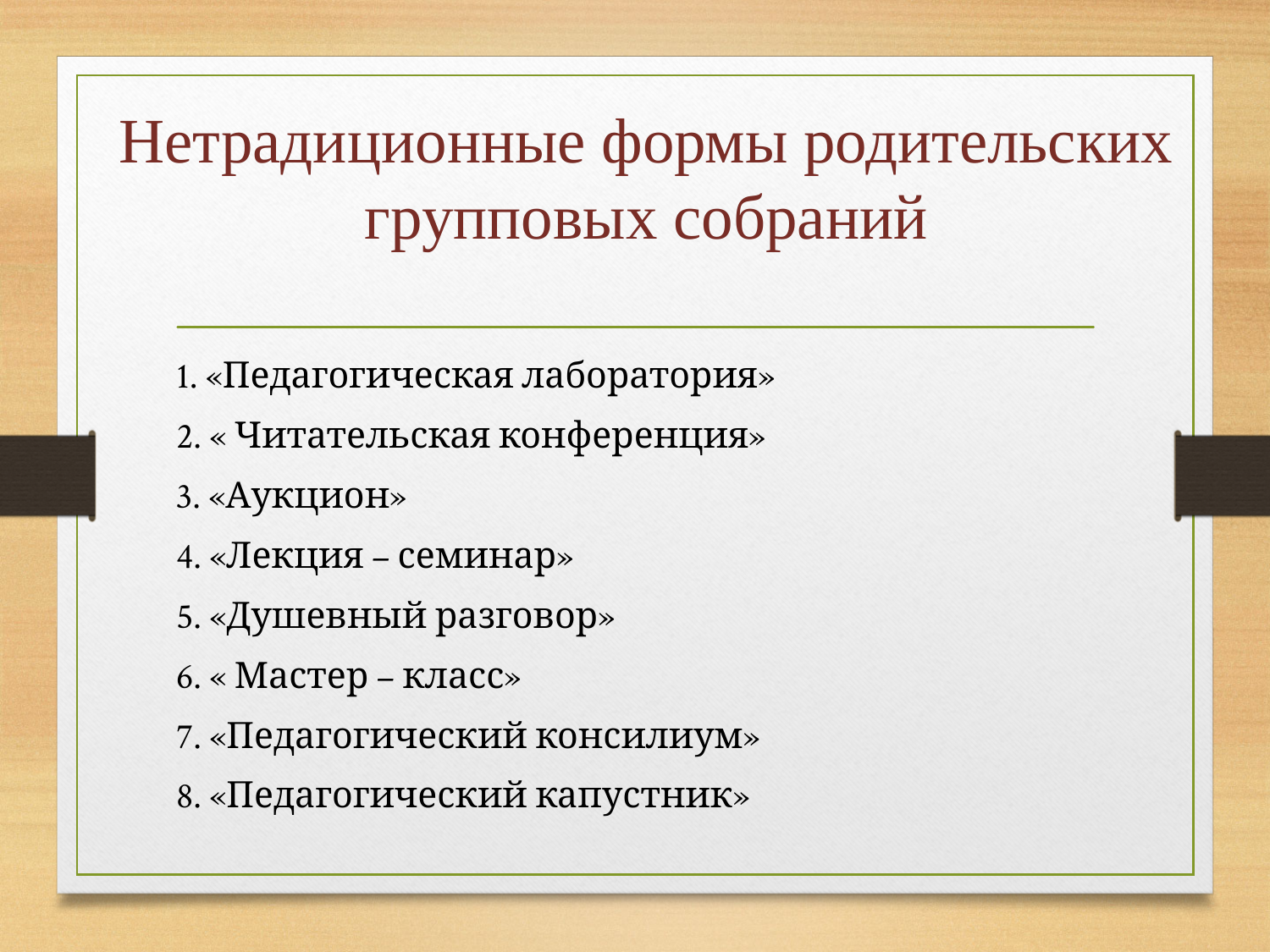

# Нетрадиционные формы родительских групповых собраний
1. «Педагогическая лаборатория»
2. « Читательская конференция»
3. «Аукцион»
4. «Лекция – семинар»
5. «Душевный разговор»
6. « Мастер – класс»
7. «Педагогический консилиум»
8. «Педагогический капустник»